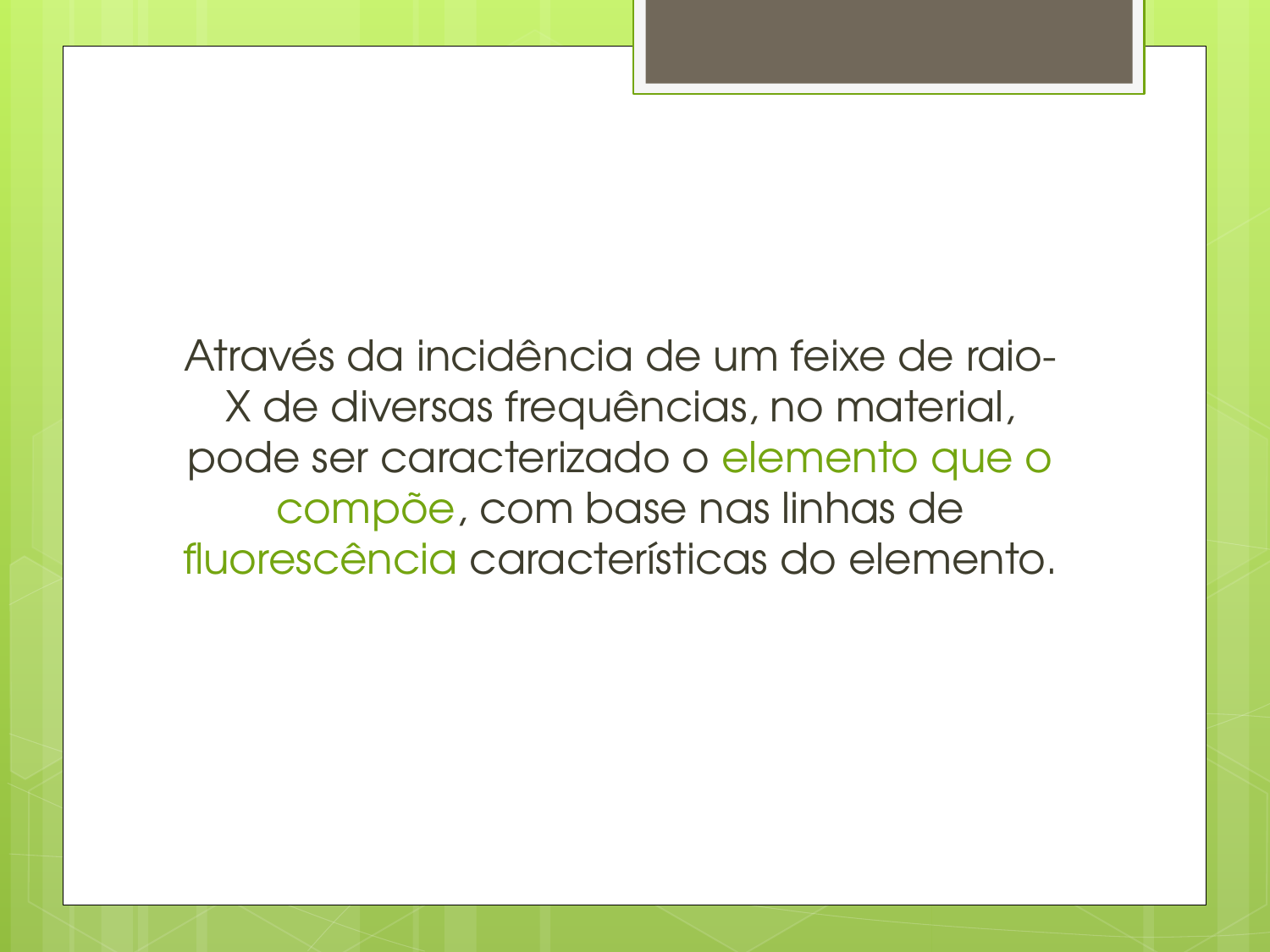

#
Através da incidência de um feixe de raio-X de diversas frequências, no material, pode ser caracterizado o elemento que o compõe, com base nas linhas de fluorescência características do elemento.